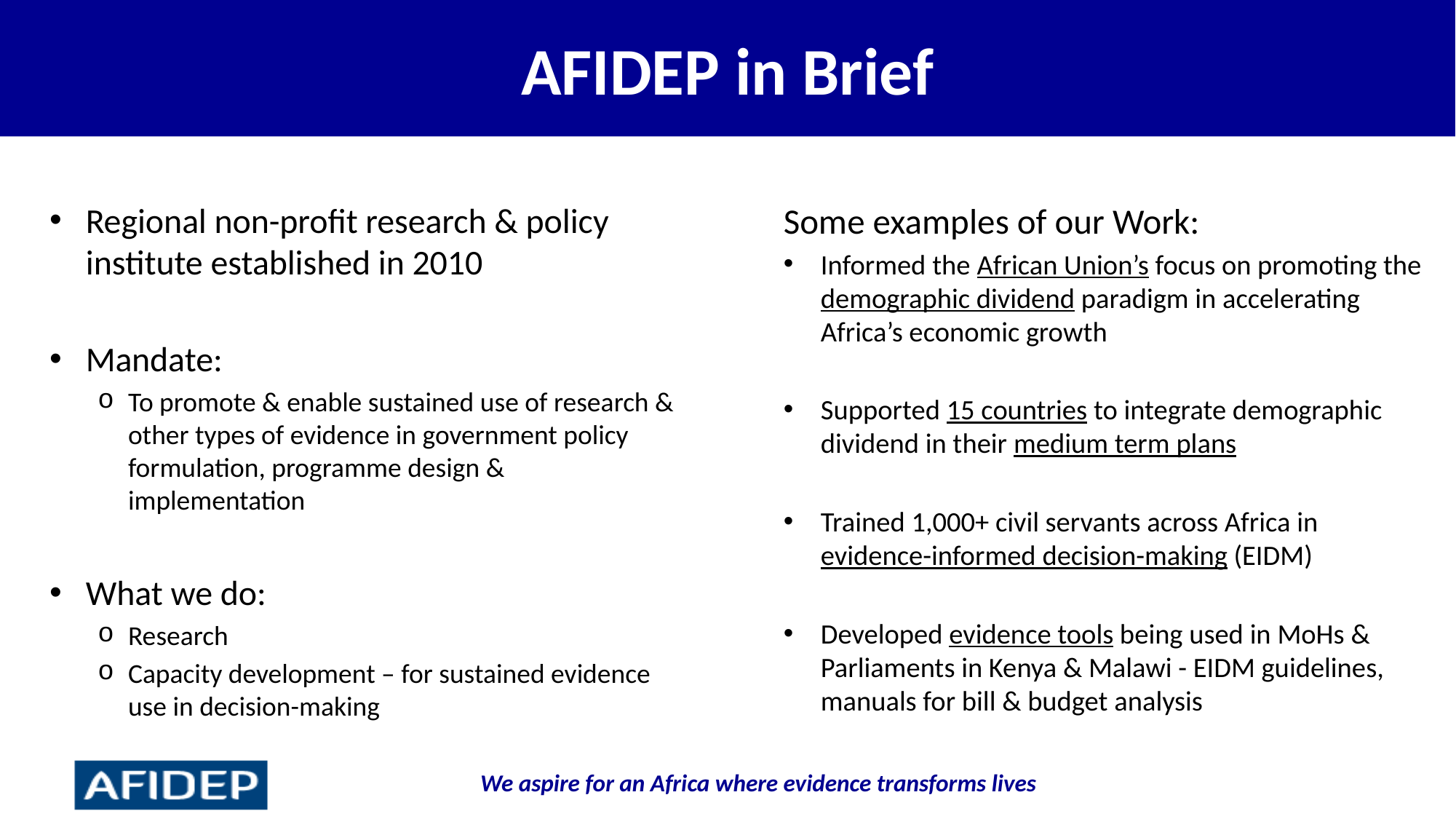

# AFIDEP in Brief
Some examples of our Work:
Informed the African Union’s focus on promoting the demographic dividend paradigm in accelerating Africa’s economic growth

Supported 15 countries to integrate demographic dividend in their medium term plans

Trained 1,000+ civil servants across Africa in evidence-informed decision-making (EIDM)

Developed evidence tools being used in MoHs & Parliaments in Kenya & Malawi - EIDM guidelines, manuals for bill & budget analysis
Regional non-profit research & policy institute established in 2010

Mandate:
To promote & enable sustained use of research & other types of evidence in government policy formulation, programme design & implementation

What we do:
Research
Capacity development – for sustained evidence use in decision-making